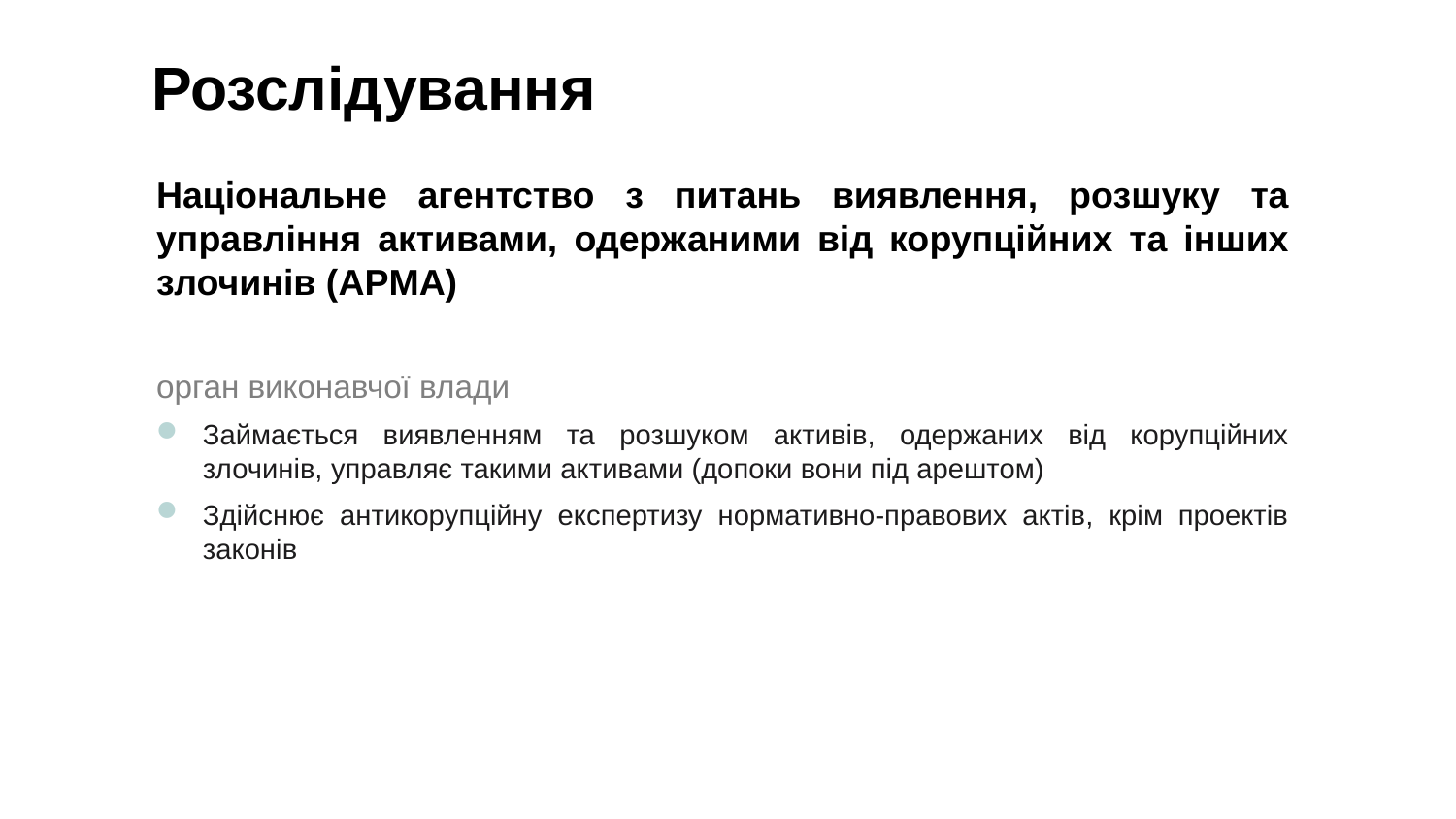

# Розслідування
Національне агентство з питань виявлення, розшуку та управління активами, одержаними від корупційних та інших злочинів (APMA)

орган виконавчої влади
Займається виявленням та розшуком активів, одержаних від корупційних злочинів, управляє такими активами (допоки вони під арештом)
Здійснює антикорупційну експертизу нормативно-правових актів, крім проектів законів